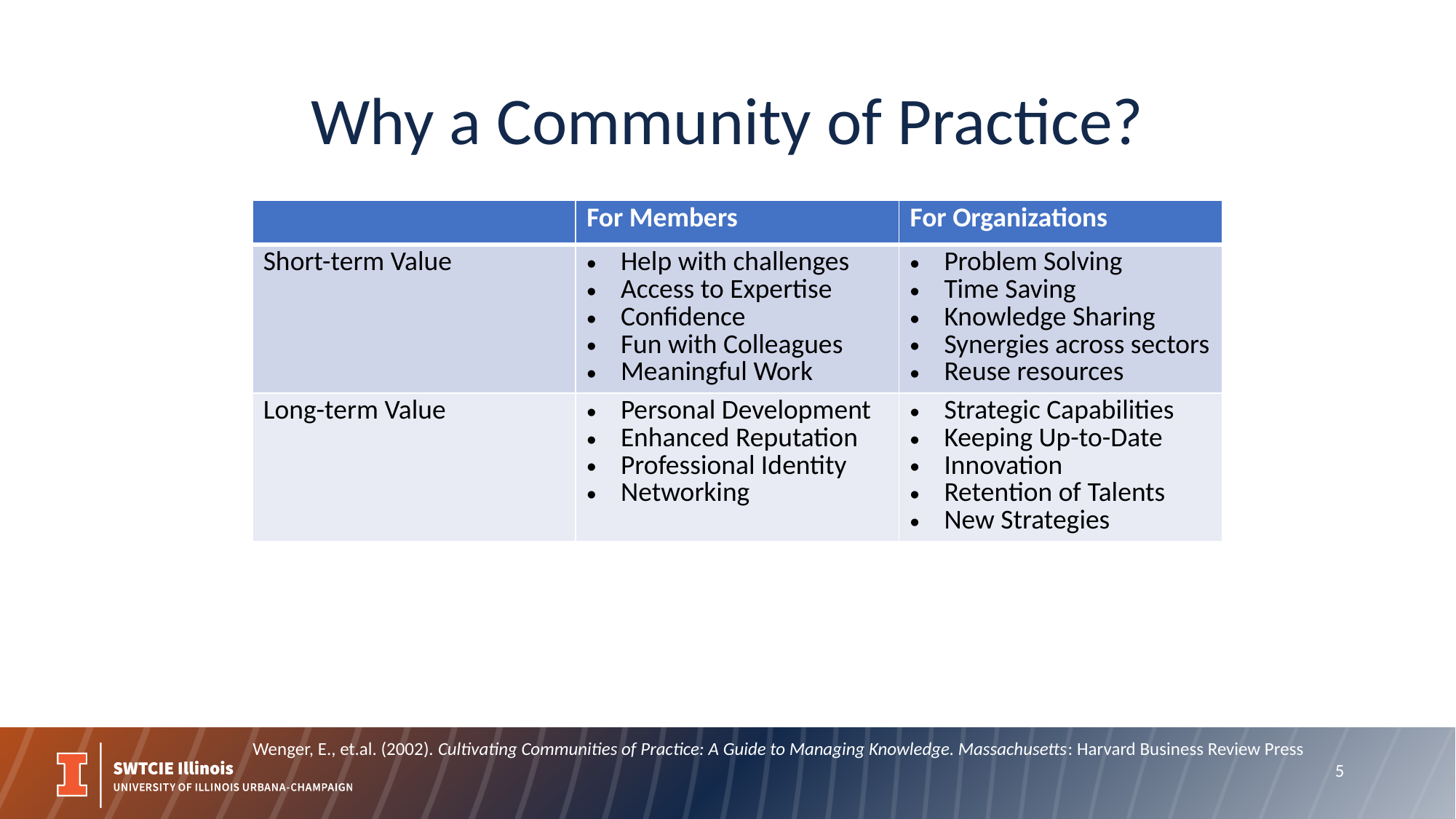

# Why a Community of Practice?
|  | For Members | For Organizations |
| --- | --- | --- |
| Short-term Value | Help with challenges Access to Expertise Confidence Fun with Colleagues Meaningful Work | Problem Solving Time Saving Knowledge Sharing Synergies across sectors Reuse resources |
| Long-term Value | Personal Development Enhanced Reputation Professional Identity Networking | Strategic Capabilities Keeping Up-to-Date Innovation Retention of Talents New Strategies |
Wenger, E., et.al. (2002). Cultivating Communities of Practice: A Guide to Managing Knowledge. Massachusetts: Harvard Business Review Press
	5